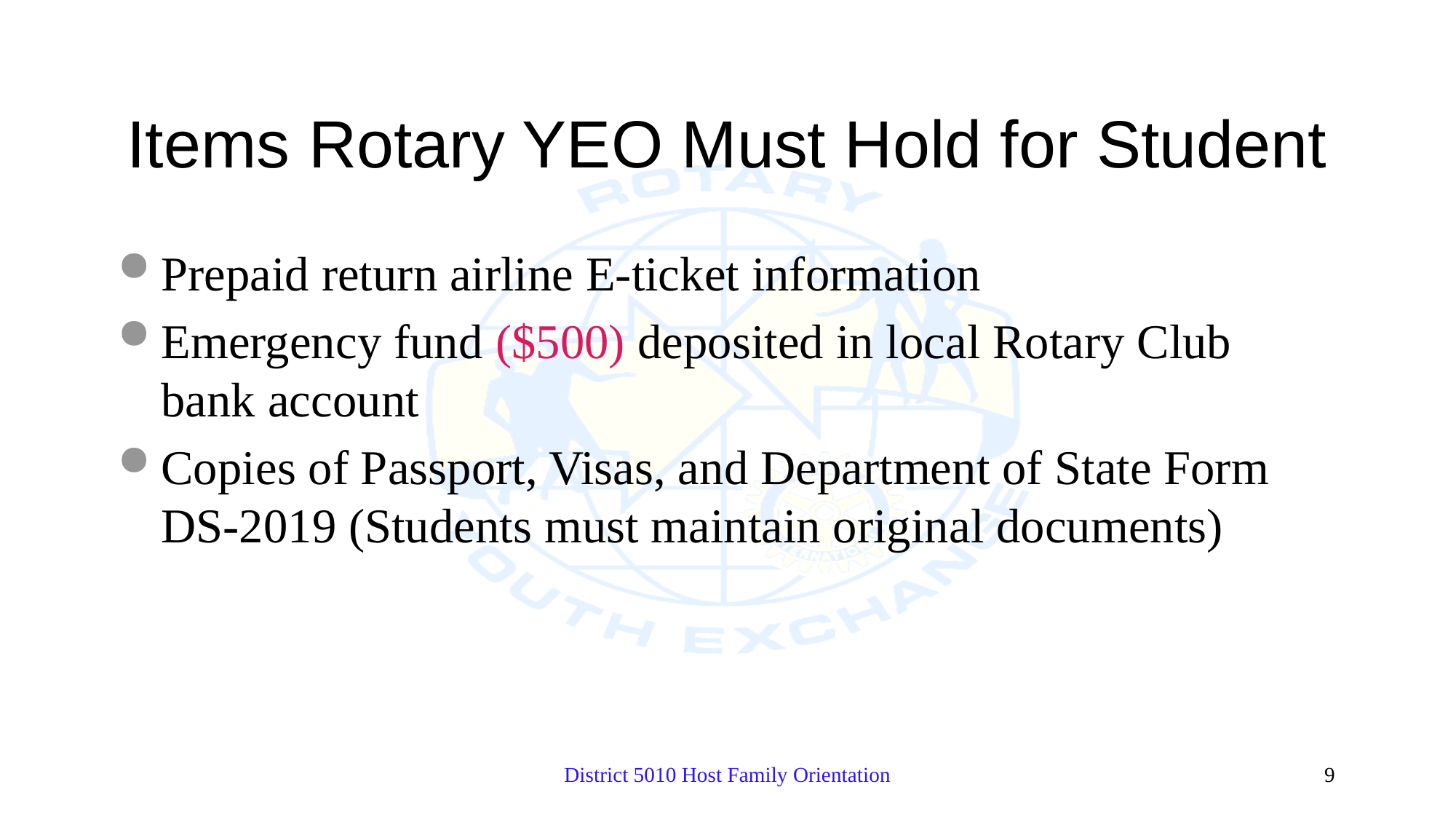

# Items Rotary YEO Must Hold for Student
Prepaid return airline E-ticket information
Emergency fund ($500) deposited in local Rotary Club bank account
Copies of Passport, Visas, and Department of State Form DS-2019 (Students must maintain original documents)
District 5010 Host Family Orientation
9